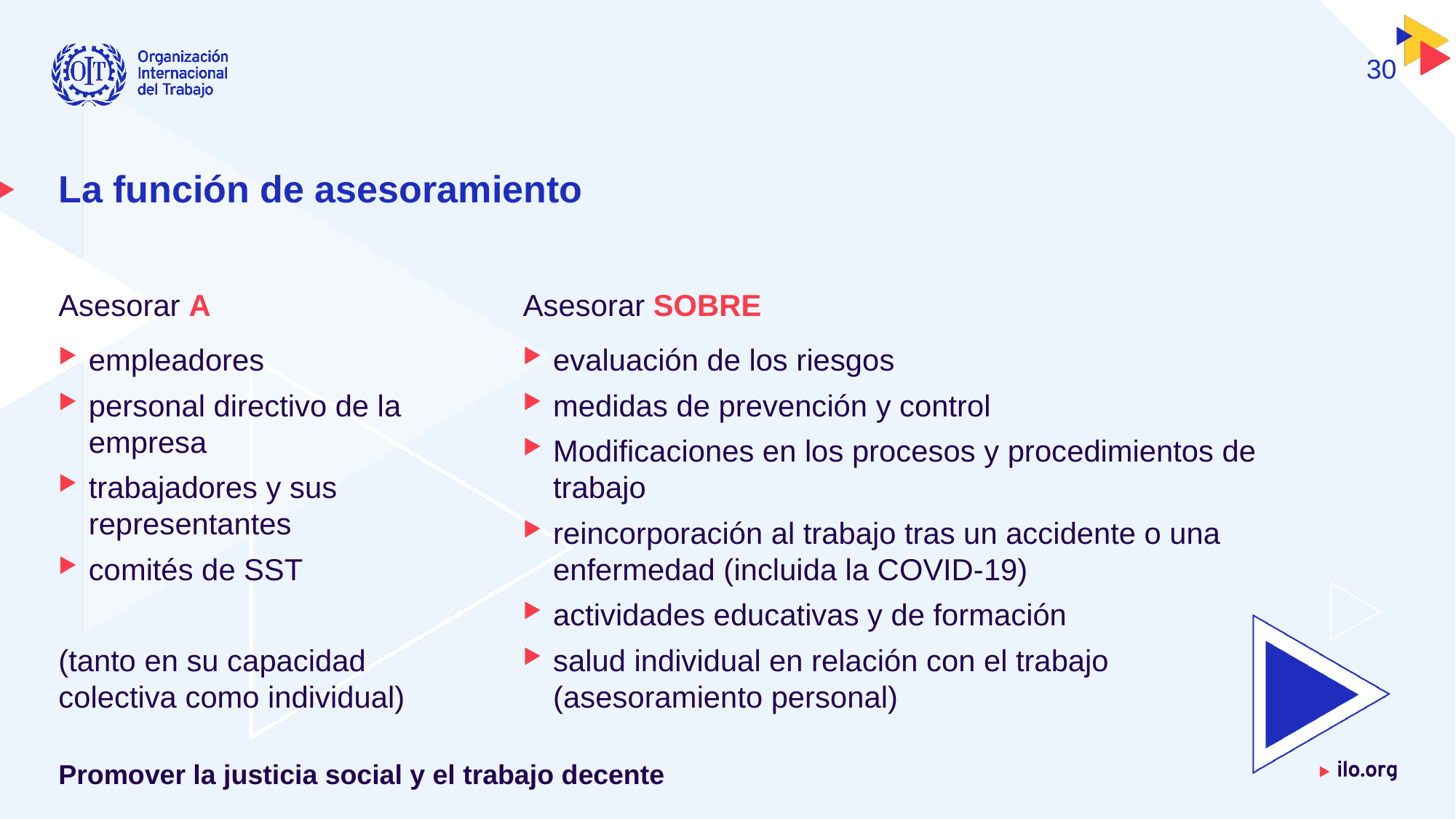

30
# La función de asesoramiento
Asesorar SOBRE
evaluación de los riesgos
medidas de prevención y control
Modificaciones en los procesos y procedimientos de trabajo
reincorporación al trabajo tras un accidente o una enfermedad (incluida la COVID-19)
actividades educativas y de formación
salud individual en relación con el trabajo (asesoramiento personal)

Asesorar A
empleadores
personal directivo de la empresa
trabajadores y sus representantes
comités de SST

(tanto en su capacidad colectiva como individual)
Promover la justicia social y el trabajo decente
Fecha: Lunes / 01 / Octubre / 2019